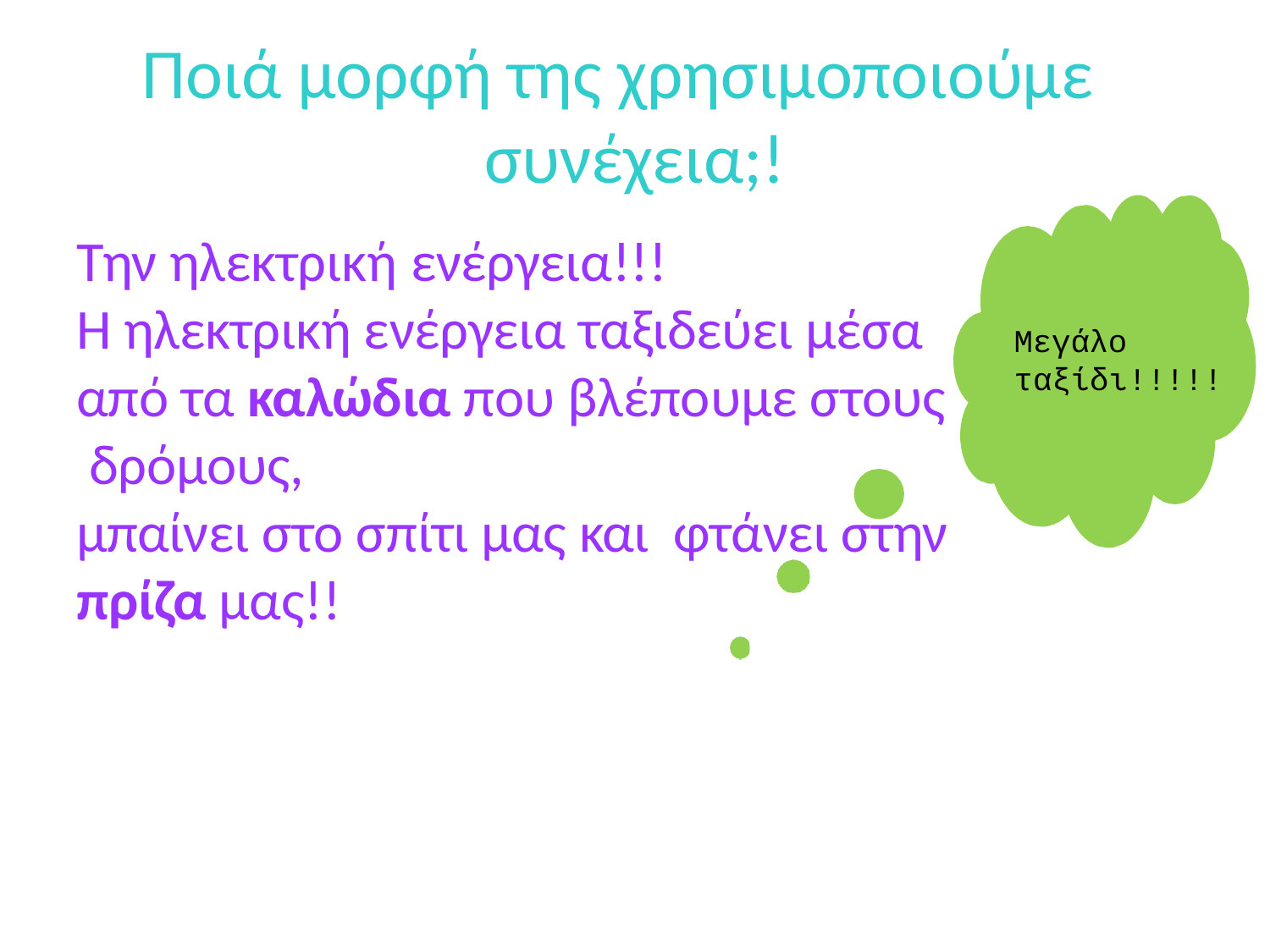

Ποιά μορφή της χρησιμοποιούμε  συνέχεια;!

Την ηλεκτρική ενέργεια!!!
Η ηλεκτρική ενέργεια ταξιδεύει μέσα  από τα καλώδια που βλέπουμε στους  δρόμους,
μπαίνει στο σπίτι μας και  φτάνει στην πρίζα μας!!
Μεγάλο  ταξίδι!!!!!